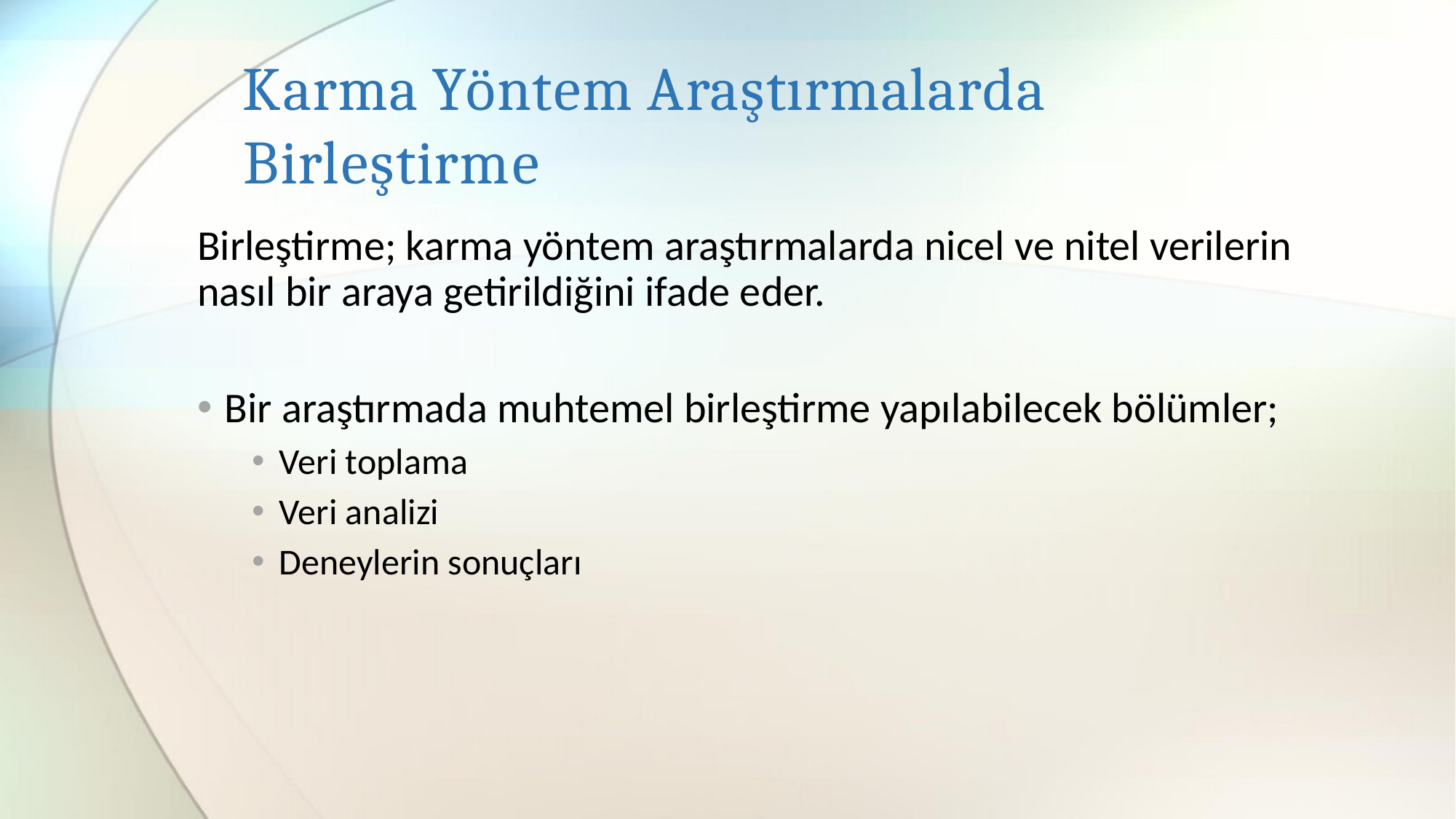

# Karma Yöntem Araştırmalarda Birleştirme
Birleştirme; karma yöntem araştırmalarda nicel ve nitel verilerin nasıl bir araya getirildiğini ifade eder.

Bir araştırmada muhtemel birleştirme yapılabilecek bölümler;
Veri toplama
Veri analizi
Deneylerin sonuçları